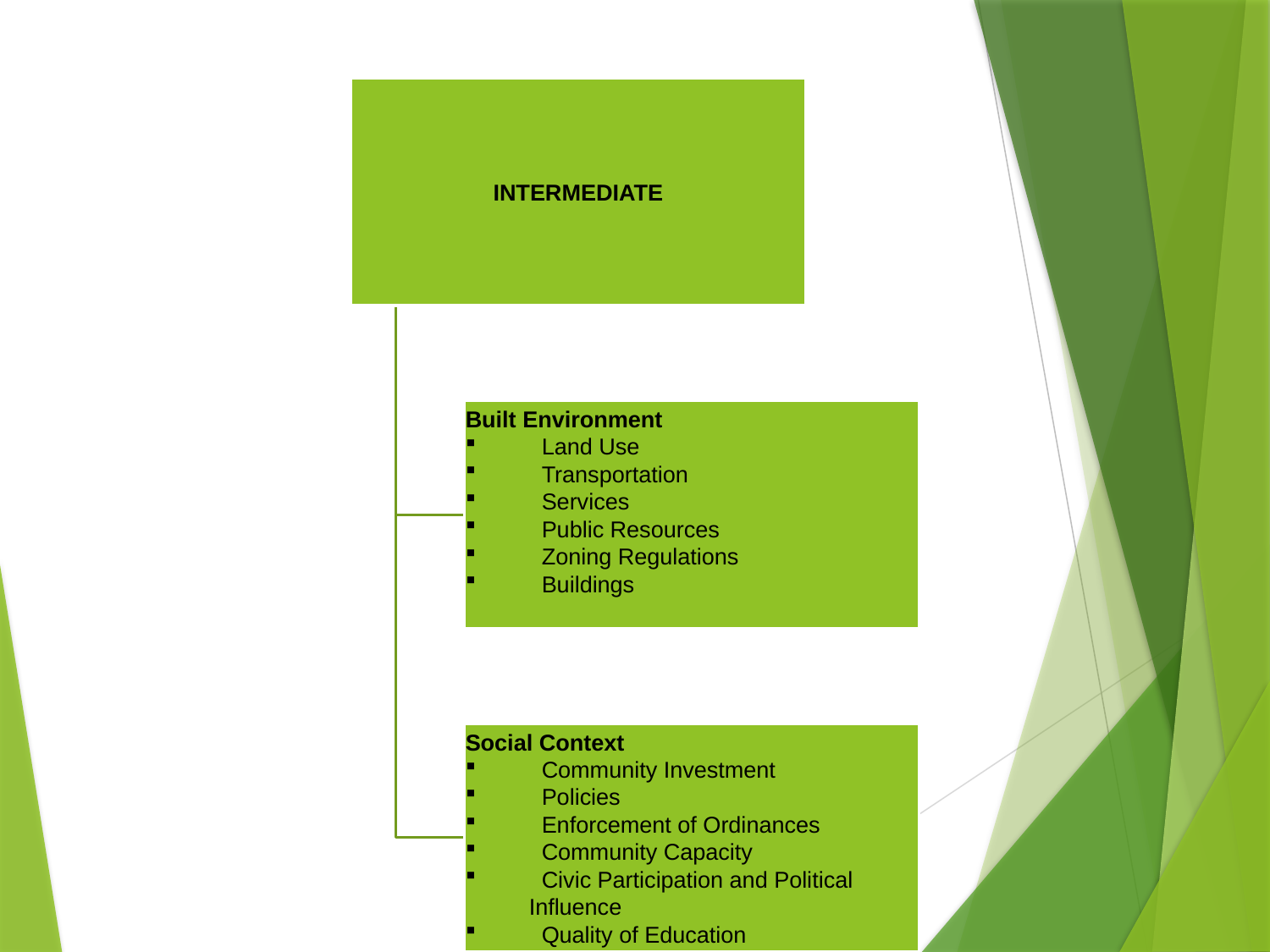

INTERMEDIATE
Built Environment
  Land Use
  Transportation
  Services
  Public Resources
  Zoning Regulations
  Buildings

Social Context
  Community Investment
  Policies
  Enforcement of Ordinances
  Community Capacity
  Civic Participation and Political Influence
  Quality of Education